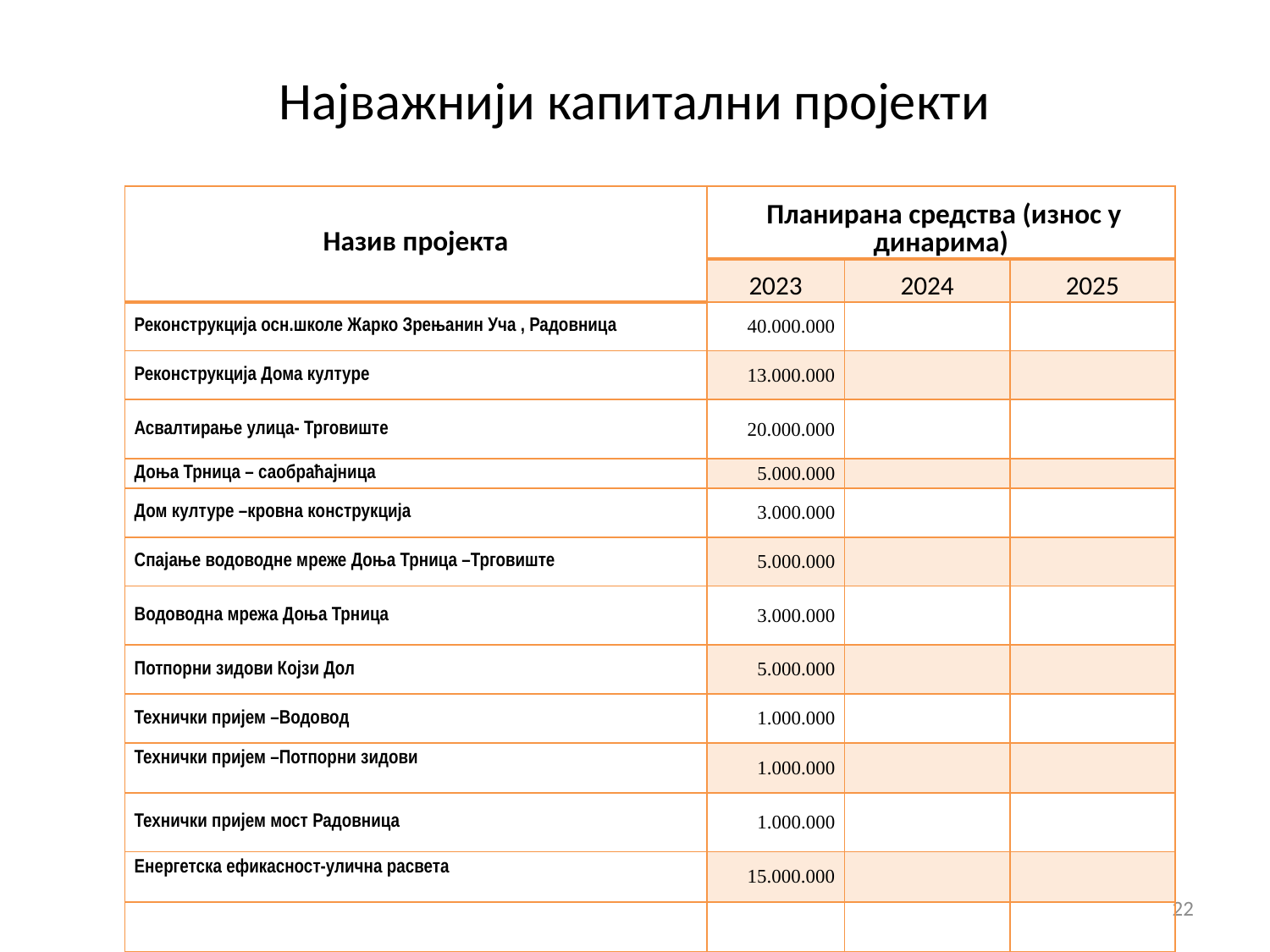

# Најважнији капитални пројекти
| Назив пројекта | Планирана средства (износ у динарима) |  |  |
| --- | --- | --- | --- |
|  | 2023 | 2024 | 2025 |
| Реконструкција осн.школе Жарко Зрењанин Уча , Радовница | 40.000.000 |  |  |
| Реконструкција Дома културе | 13.000.000 |  |  |
| Асвалтирање улица- Трговиште | 20.000.000 |  |  |
| Доња Трница – саобраћајница | 5.000.000 |  |  |
| Дом културе –кровна конструкција | 3.000.000 |  |  |
| Спајање водоводне мреже Доња Трница –Трговиште | 5.000.000 |  |  |
| Водоводна мрежа Доња Трница | 3.000.000 |  |  |
| Потпорни зидови Којзи Дол | 5.000.000 |  |  |
| Технички пријем –Водовод | 1.000.000 |  |  |
| Технички пријем –Потпорни зидови | 1.000.000 |  |  |
| Технички пријем мост Радовница | 1.000.000 |  |  |
| Енергетска ефикасност-улична расвета | 15.000.000 |  |  |
|  |  |  |  |
22